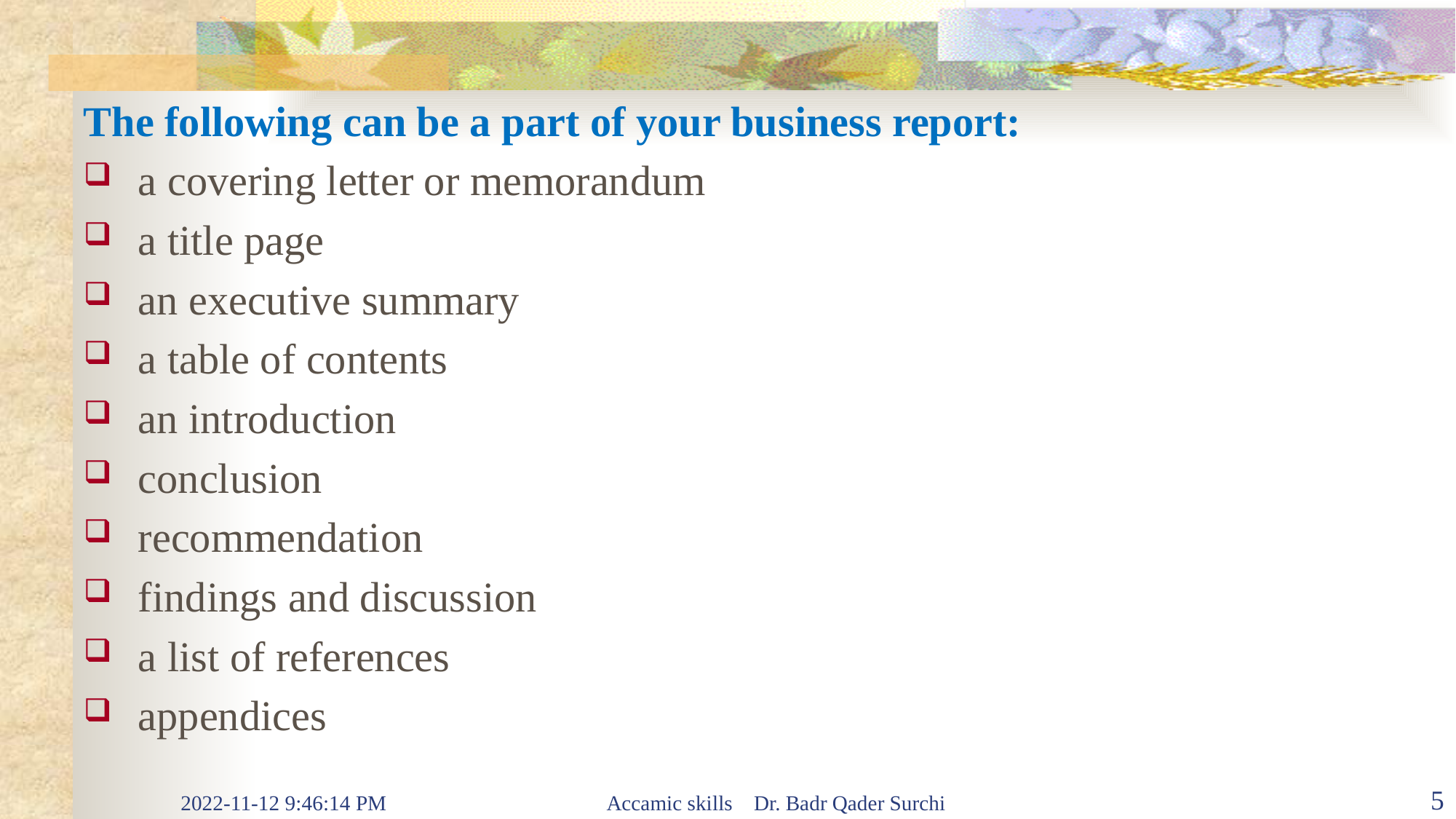

The following can be a part of your business report:
a covering letter or memorandum
a title page
an executive summary
a table of contents
an introduction
conclusion
recommendation
findings and discussion
a list of references
appendices
2022-11-12 9:46:14 PM
Accamic skills    Dr. Badr Qader Surchi
5